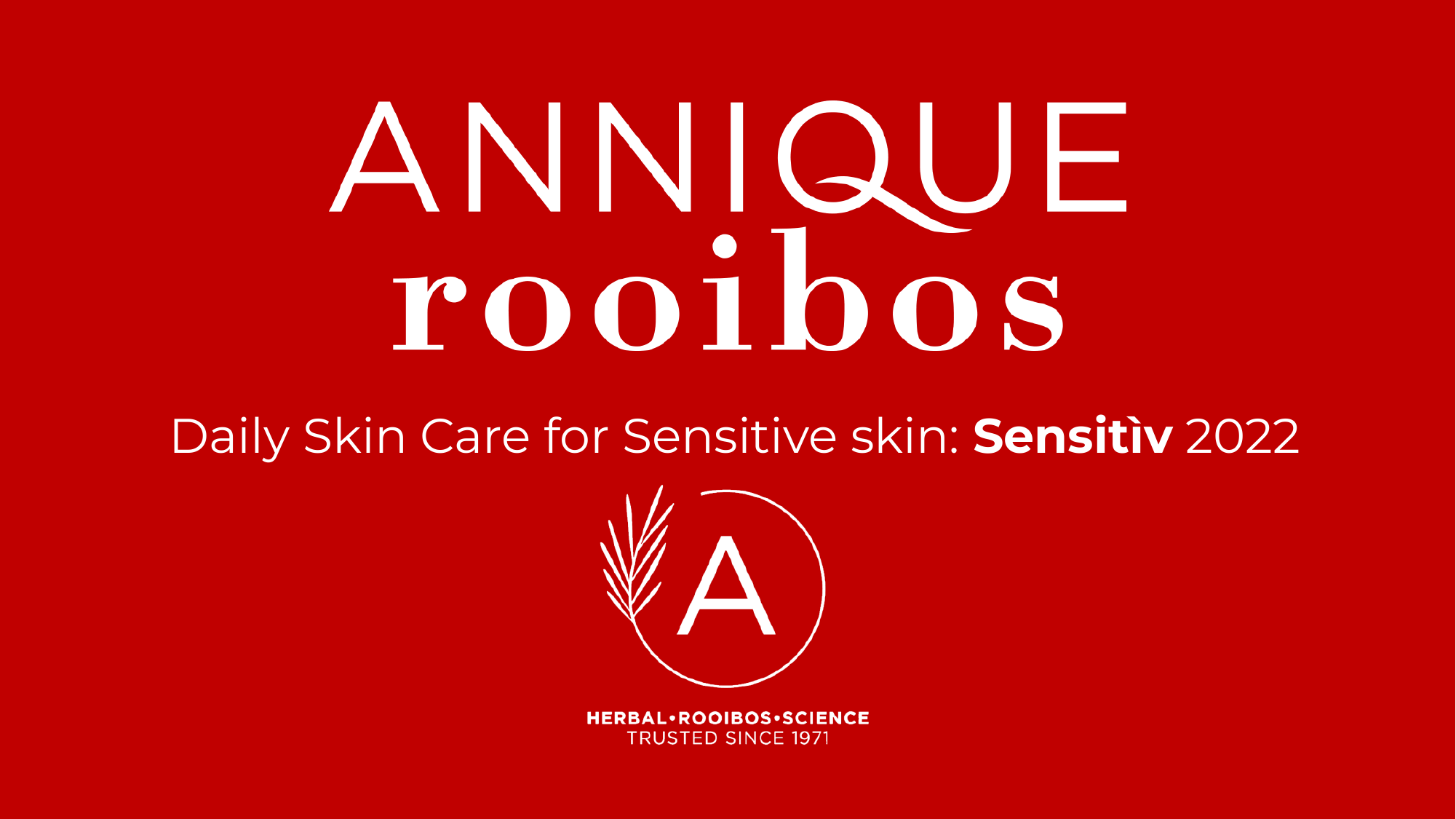

Daily Skin Care for Sensitive skin: Sensitìv 2022